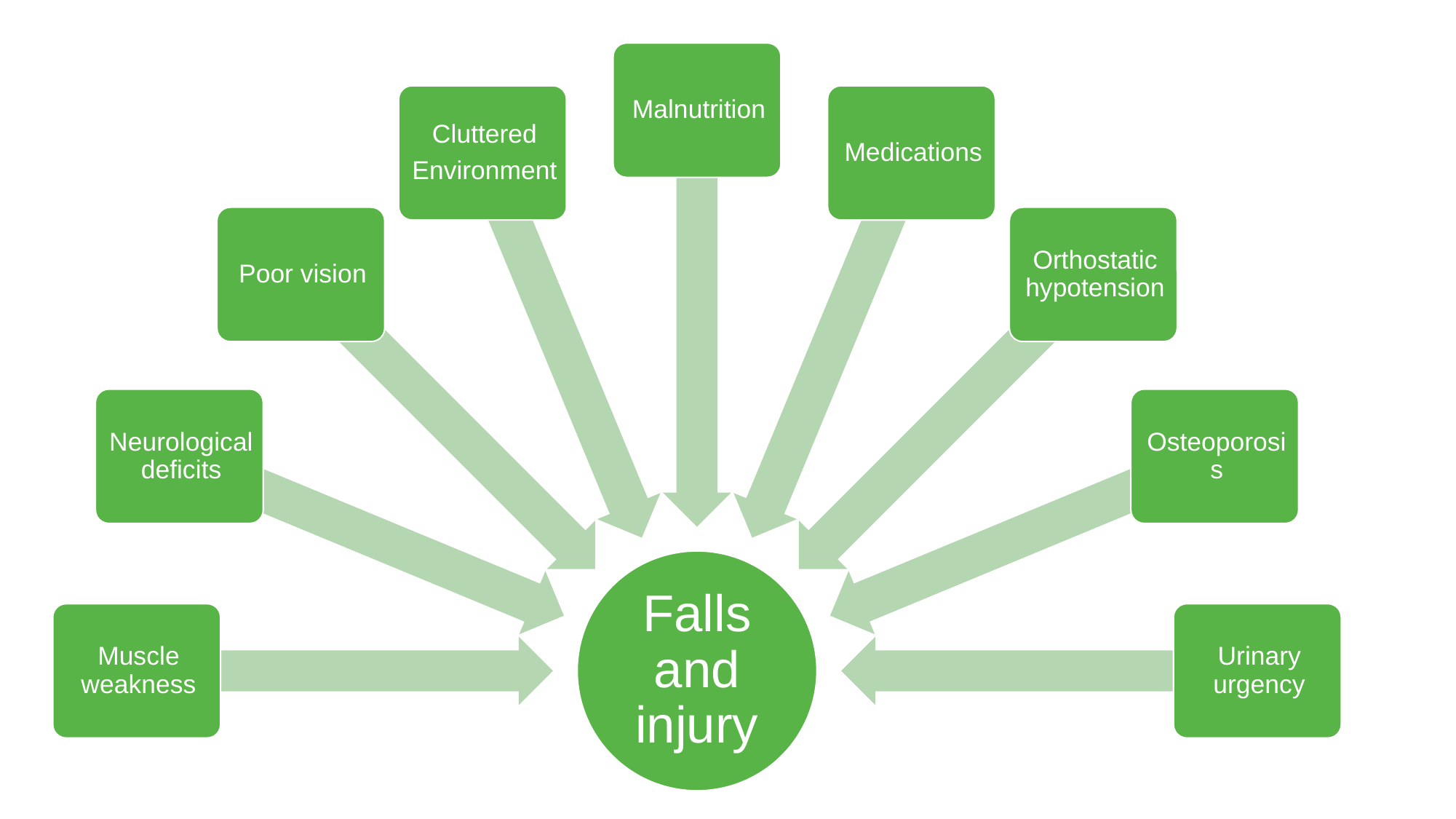

Falls and injury
Muscle weakness
Neurological deficits
Poor vision
Cluttered
Environment
Malnutrition
Medications
Orthostatic hypotension
Osteoporosis
Urinary urgency